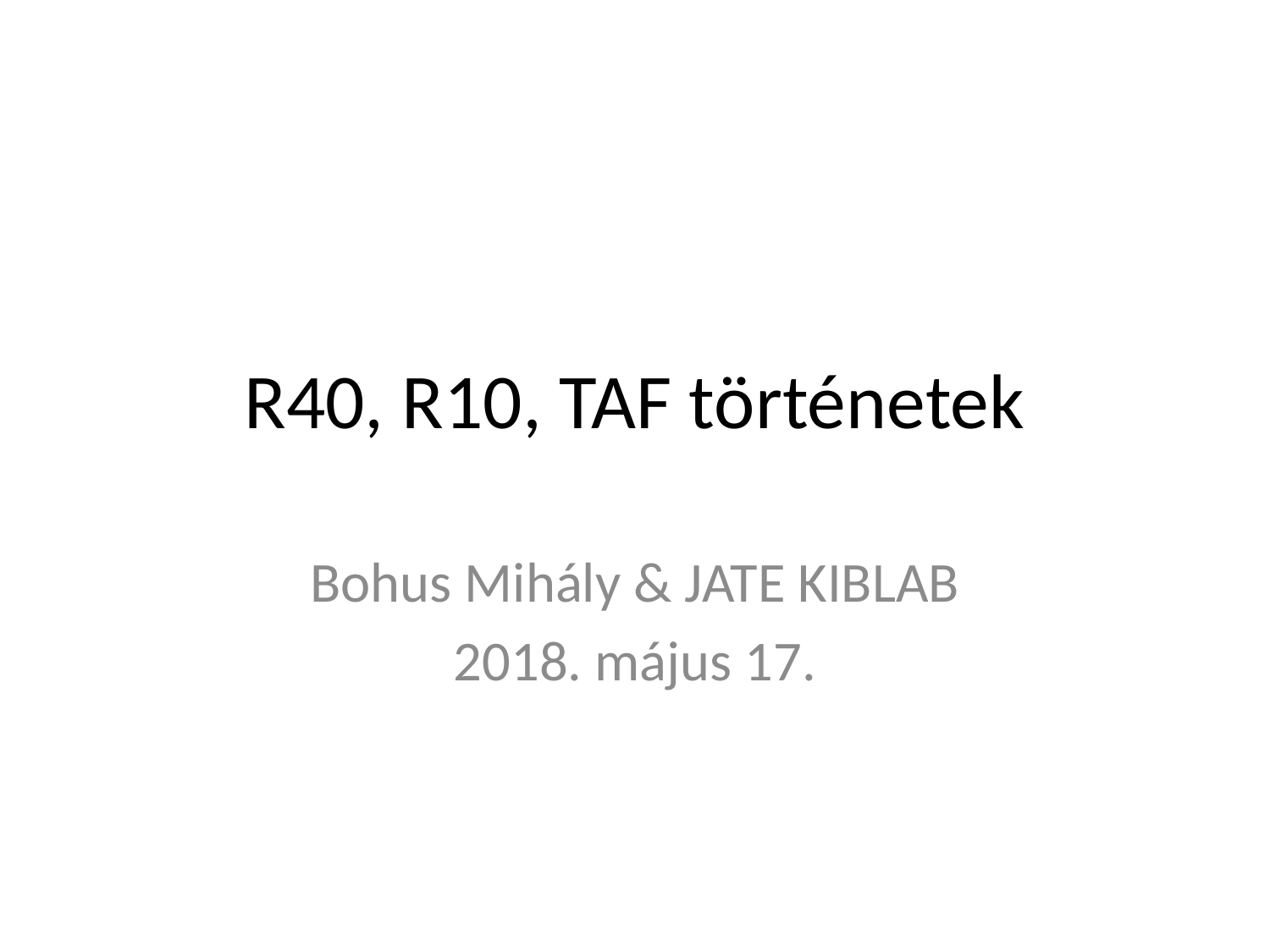

# R40, R10, TAF történetek
Bohus Mihály & JATE KIBLAB
2018. május 17.